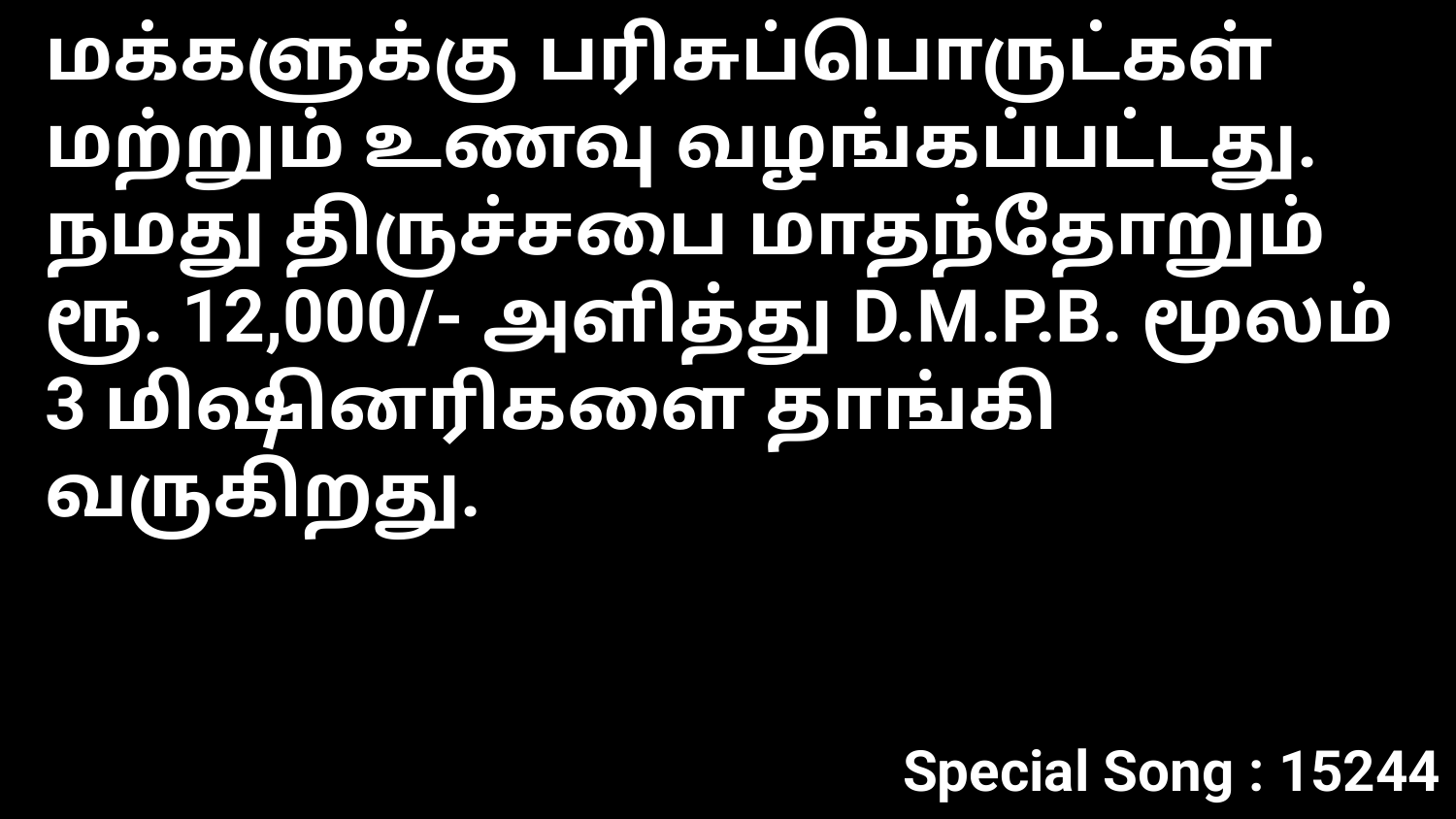

மக்களுக்கு பரிசுப்பொருட்கள் மற்றும் உணவு வழங்கப்பட்டது. நமது திருச்சபை மாதந்தோறும் ரூ. 12,000/- அளித்து D.M.P.B. மூலம் 3 மிஷினரிகளை தாங்கி வருகிறது.

Special Song : 15244